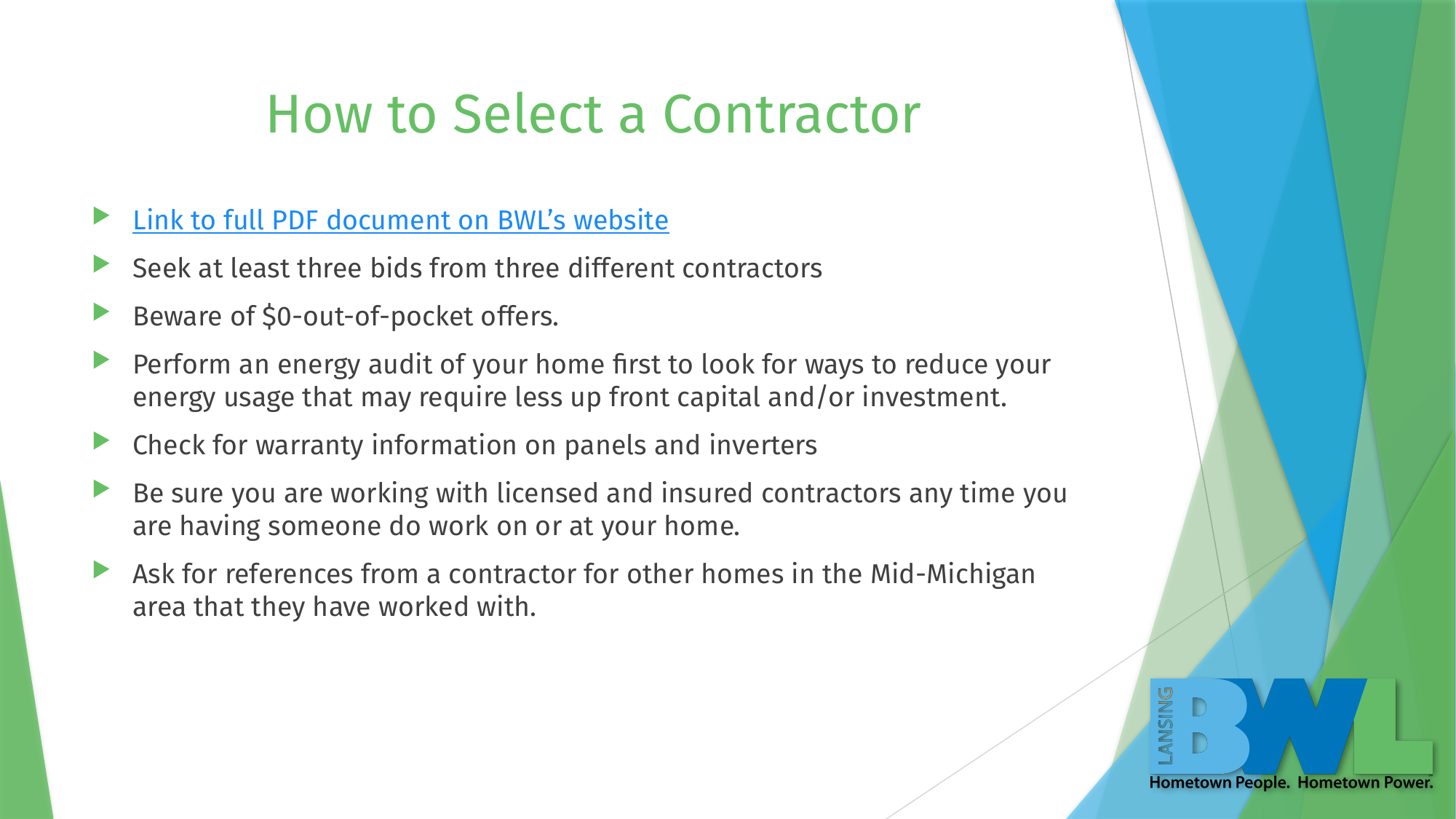

# How to Select a Contractor
Link to full PDF document on BWL’s website
Seek at least three bids from three different contractors
Beware of $0-out-of-pocket offers.
Perform an energy audit of your home first to look for ways to reduce your energy usage that may require less up front capital and/or investment.
Check for warranty information on panels and inverters
Be sure you are working with licensed and insured contractors any time you are having someone do work on or at your home.
Ask for references from a contractor for other homes in the Mid-Michigan area that they have worked with.